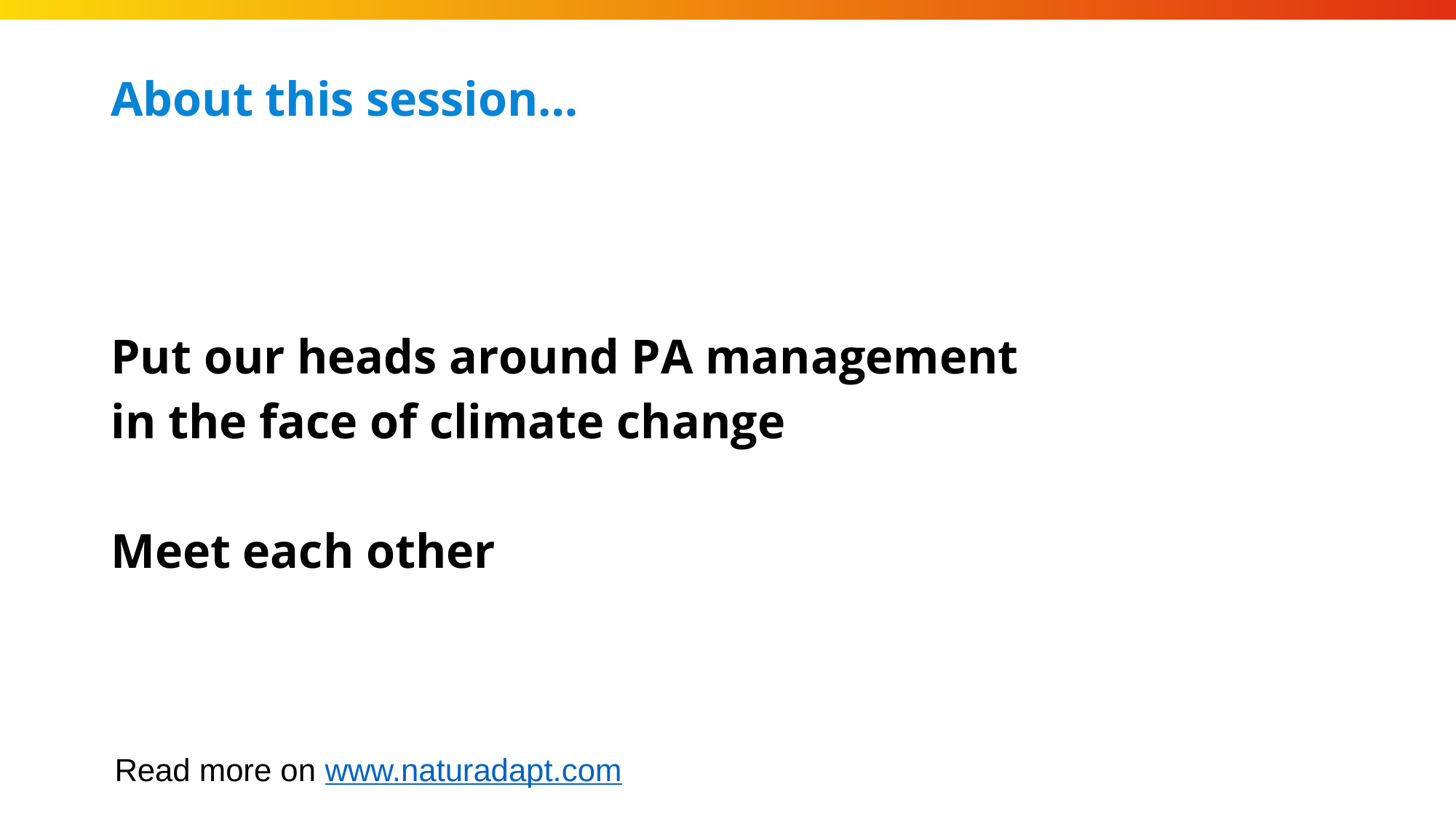

# About this session…
Put our heads around PA management
in the face of climate change

Meet each other
Read more on www.naturadapt.com